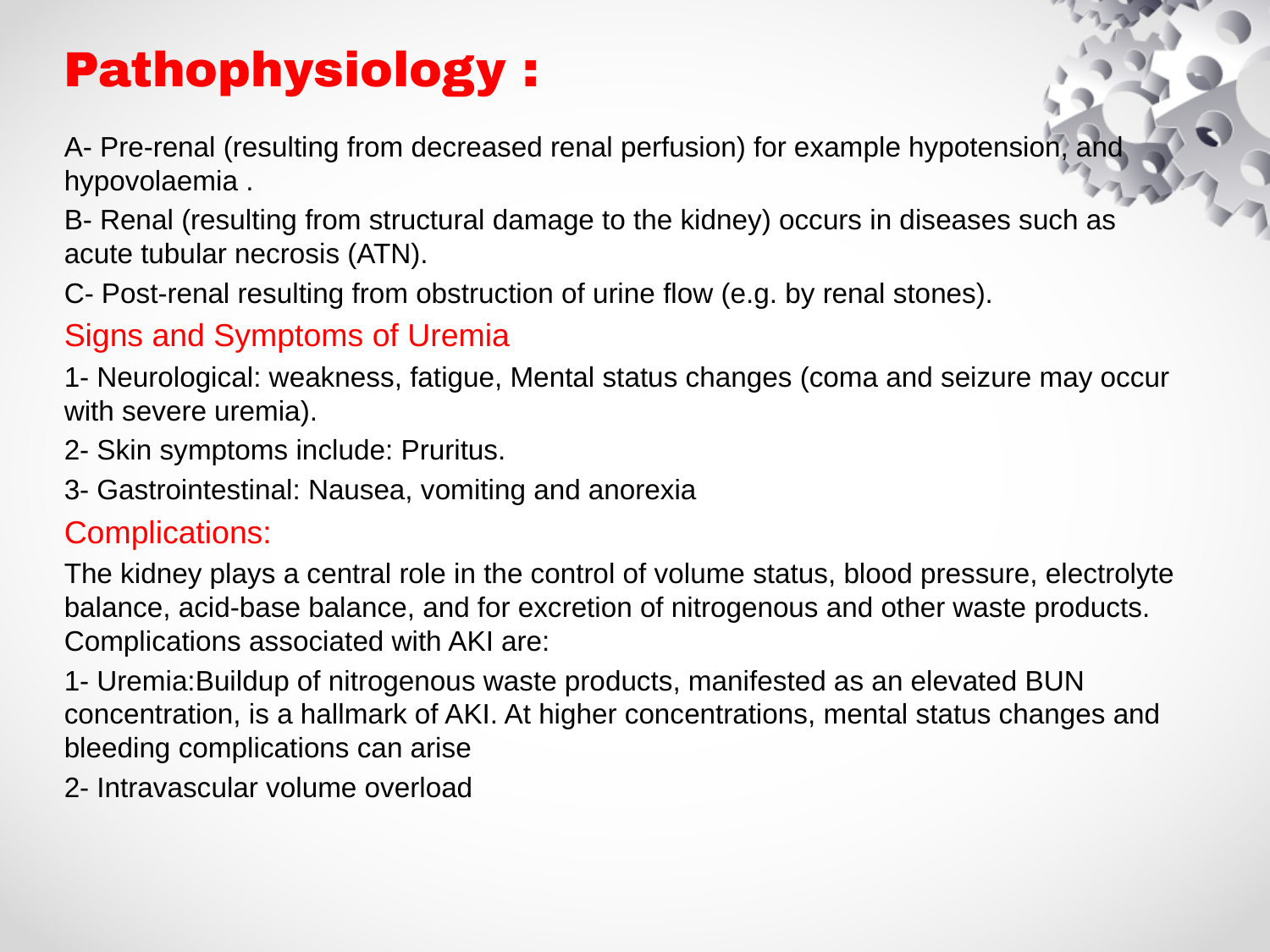

# Pathophysiology :

A- Pre-renal (resulting from decreased renal perfusion) for example hypotension, and hypovolaemia .
B- Renal (resulting from structural damage to the kidney) occurs in diseases such as acute tubular necrosis (ATN).
C- Post-renal resulting from obstruction of urine flow (e.g. by renal stones).
Signs and Symptoms of Uremia
1- Neurological: weakness, fatigue, Mental status changes (coma and seizure may occur with severe uremia).
2- Skin symptoms include: Pruritus.
3- Gastrointestinal: Nausea, vomiting and anorexia
Complications:
The kidney plays a central role in the control of volume status, blood pressure, electrolyte balance, acid-base balance, and for excretion of nitrogenous and other waste products. Complications associated with AKI are:
1- Uremia:Buildup of nitrogenous waste products, manifested as an elevated BUN concentration, is a hallmark of AKI. At higher concentrations, mental status changes and bleeding complications can arise
2- Intravascular volume overload